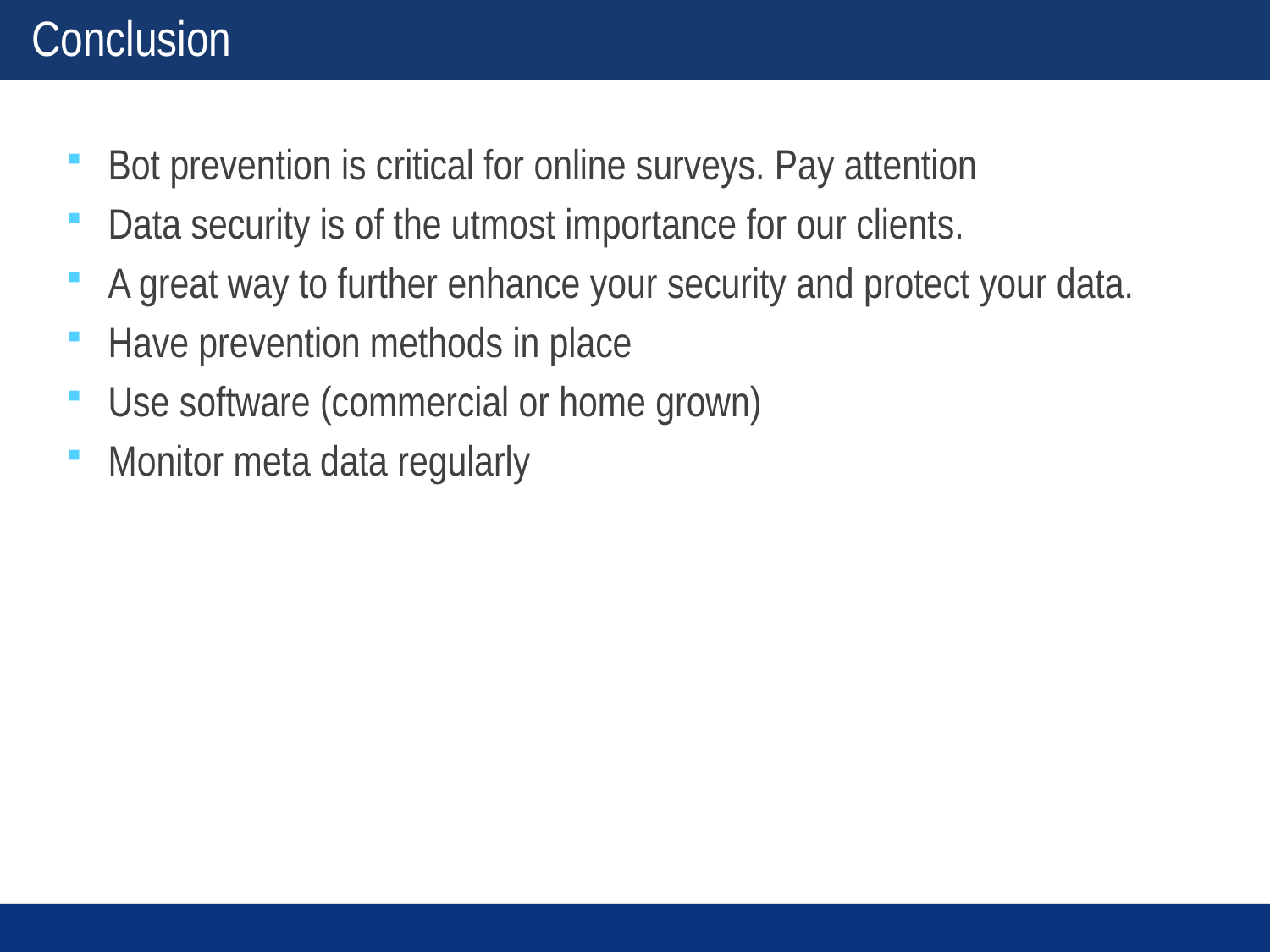

# Conclusion

Bot prevention is critical for online surveys. Pay attention
Data security is of the utmost importance for our clients.
A great way to further enhance your security and protect your data.
Have prevention methods in place
Use software (commercial or home grown)
Monitor meta data regularly